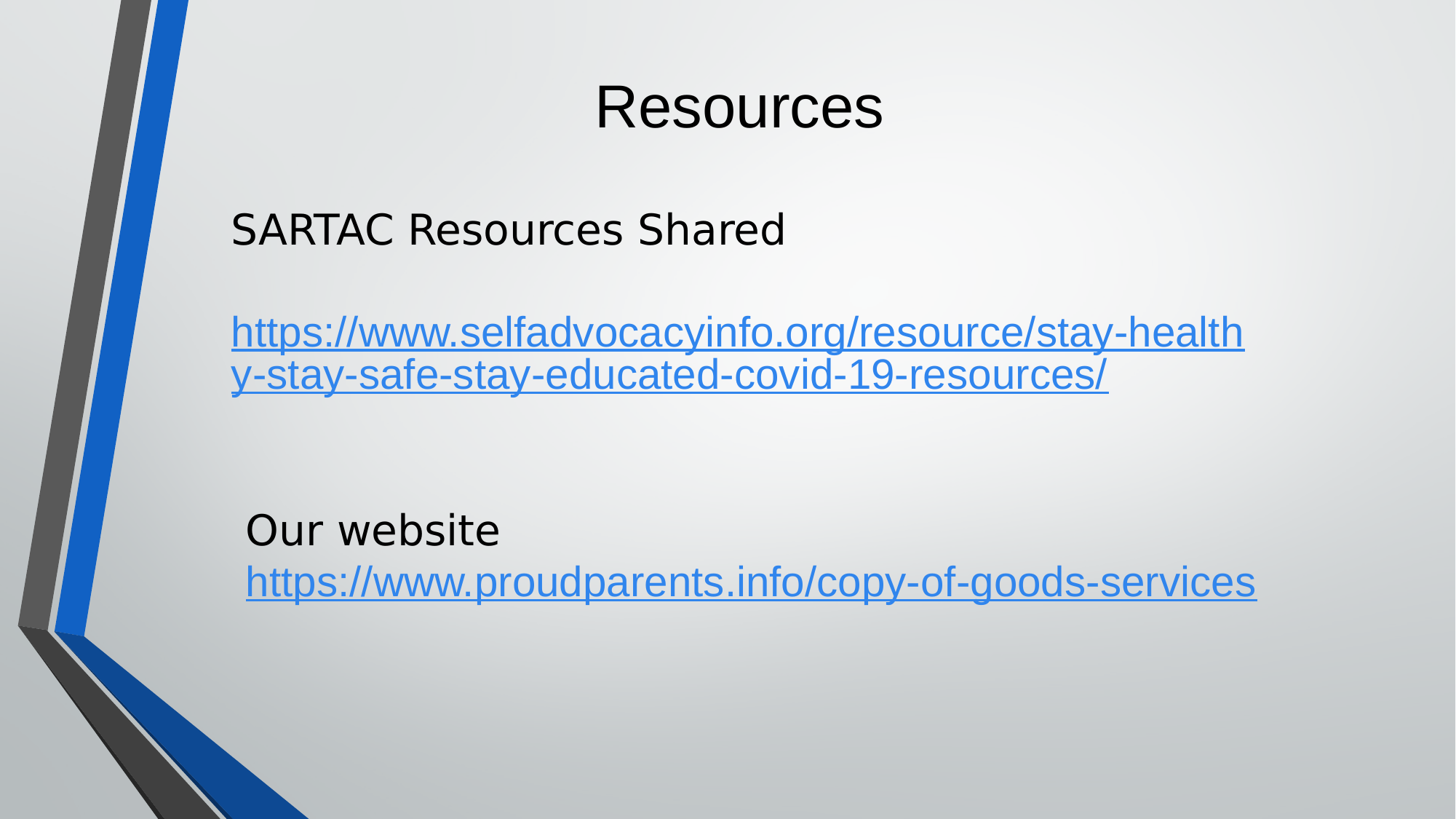

# Resources
SARTAC Resources Shared

https://www.selfadvocacyinfo.org/resource/stay-healthy-stay-safe-stay-educated-covid-19-resources/
Our website
https://www.proudparents.info/copy-of-goods-services